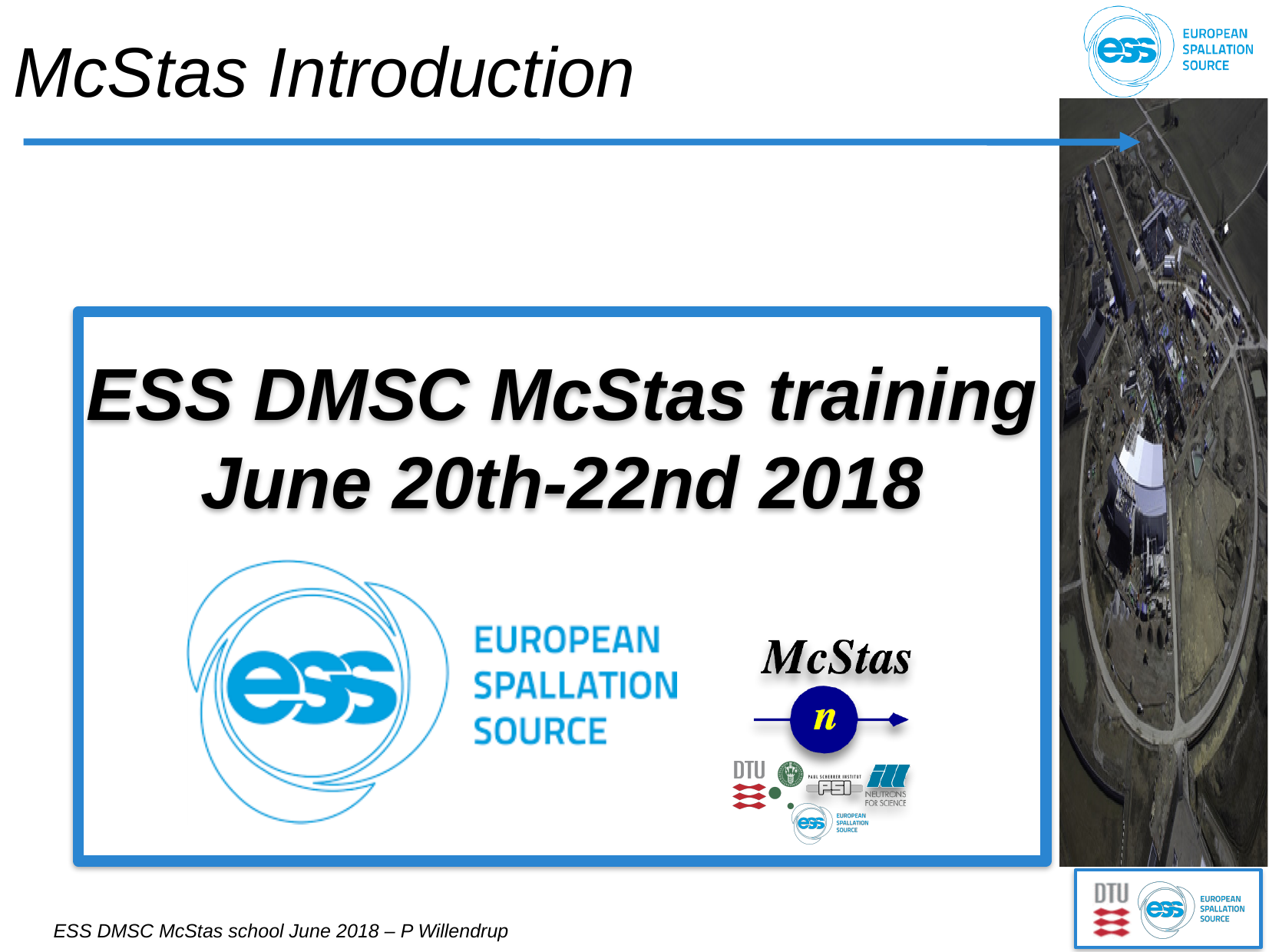

McStas Introduction
ESS DMSC McStas training
June 20th-22nd 2018
1